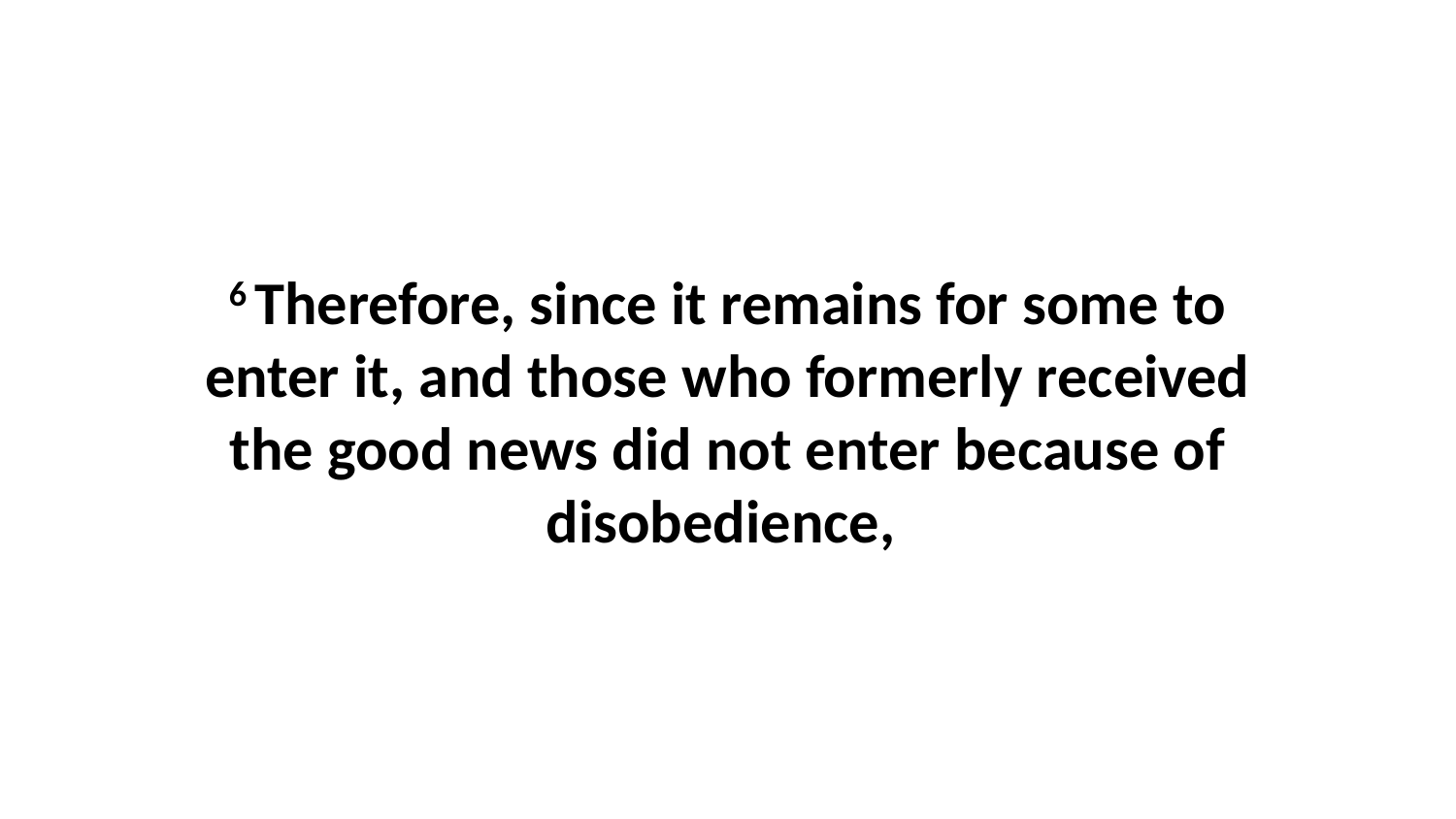

6 Therefore, since it remains for some to enter it, and those who formerly received the good news did not enter because of disobedience,